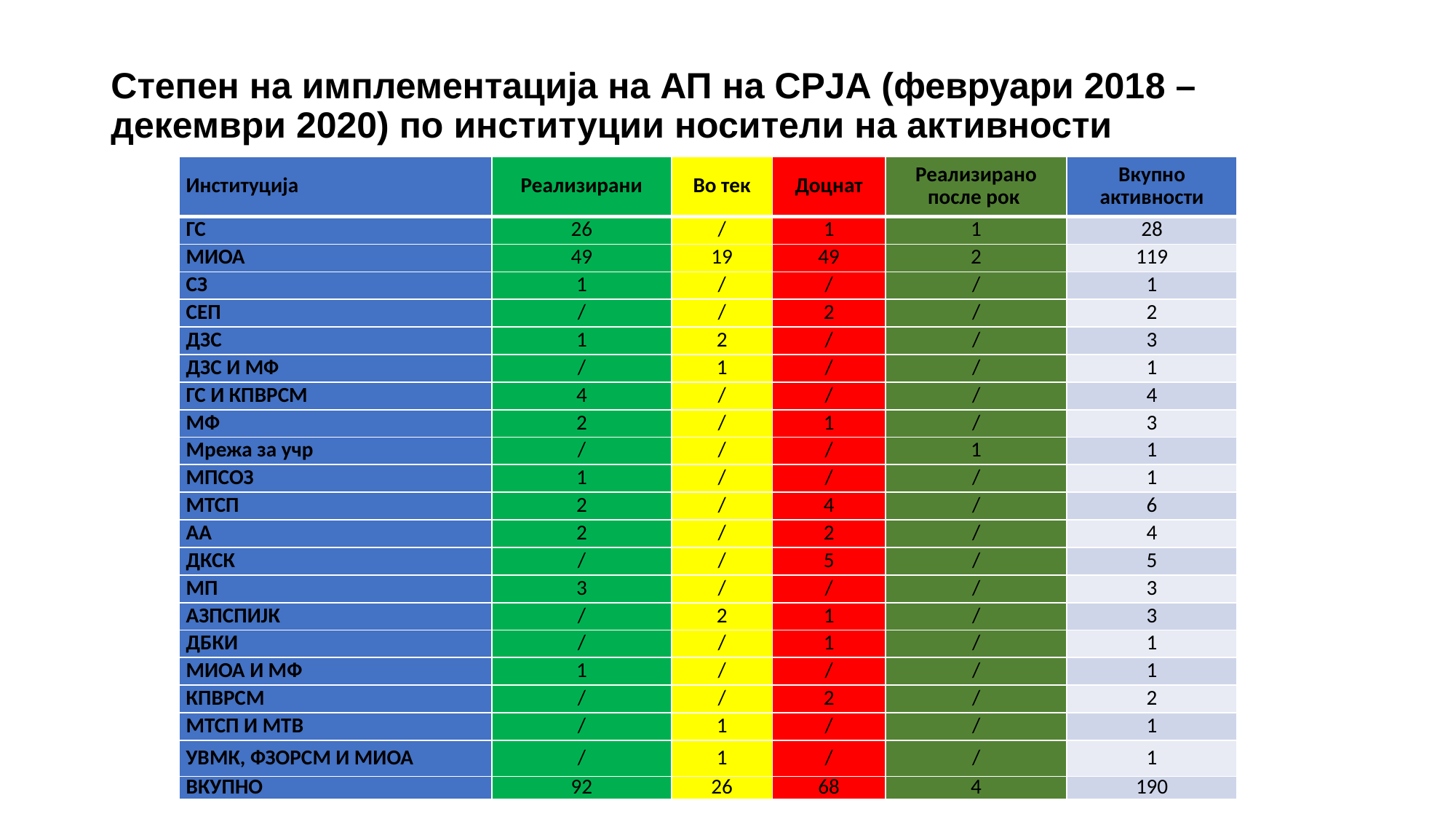

# Степен на имплементација на АП на СРЈА (февруари 2018 – декември 2020) по институции носители на активности
| Институција | Реализирани | Во тек | Доцнат | Реализирано после рок | Вкупно активности |
| --- | --- | --- | --- | --- | --- |
| ГС | 26 | / | 1 | 1 | 28 |
| МИОА | 49 | 19 | 49 | 2 | 119 |
| СЗ | 1 | / | / | / | 1 |
| СЕП | / | / | 2 | / | 2 |
| ДЗС | 1 | 2 | / | / | 3 |
| ДЗС И МФ | / | 1 | / | / | 1 |
| ГС И КПВРСМ | 4 | / | / | / | 4 |
| МФ | 2 | / | 1 | / | 3 |
| Мрежа за учр | / | / | / | 1 | 1 |
| МПСОЗ | 1 | / | / | / | 1 |
| МТСП | 2 | / | 4 | / | 6 |
| АА | 2 | / | 2 | / | 4 |
| ДКСК | / | / | 5 | / | 5 |
| МП | 3 | / | / | / | 3 |
| АЗПСПИЈК | / | 2 | 1 | / | 3 |
| ДБКИ | / | / | 1 | / | 1 |
| МИОА И МФ | 1 | / | / | / | 1 |
| КПВРСМ | / | / | 2 | / | 2 |
| МТСП И МТВ | / | 1 | / | / | 1 |
| УВМК, ФЗОРСМ И МИОА | / | 1 | / | / | 1 |
| ВКУПНО | 92 | 26 | 68 | 4 | 190 |